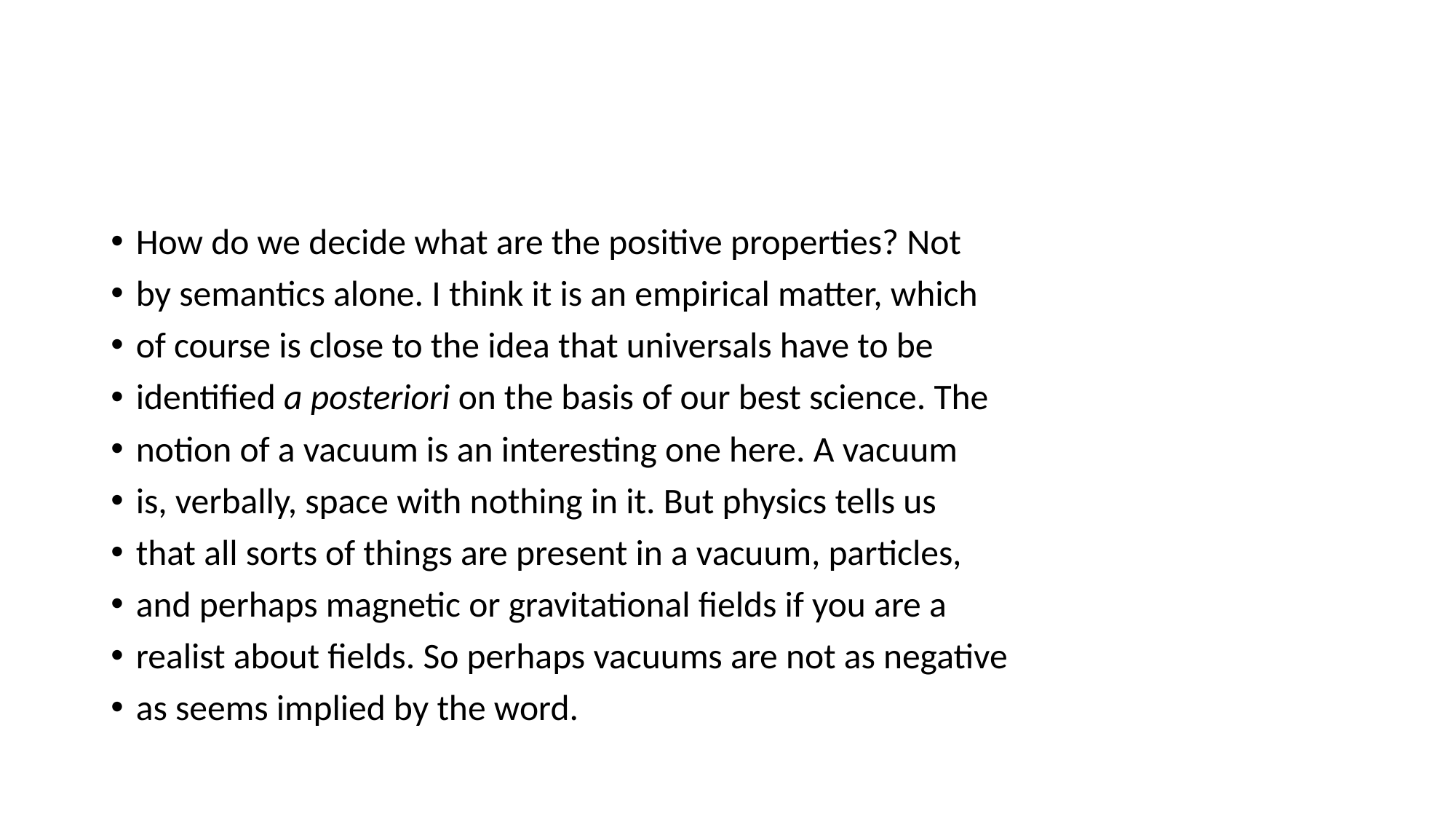

#
How do we decide what are the positive properties? Not
by semantics alone. I think it is an empirical matter, which
of course is close to the idea that universals have to be
identified a posteriori on the basis of our best science. The
notion of a vacuum is an interesting one here. A vacuum
is, verbally, space with nothing in it. But physics tells us
that all sorts of things are present in a vacuum, particles,
and perhaps magnetic or gravitational fields if you are a
realist about fields. So perhaps vacuums are not as negative
as seems implied by the word.